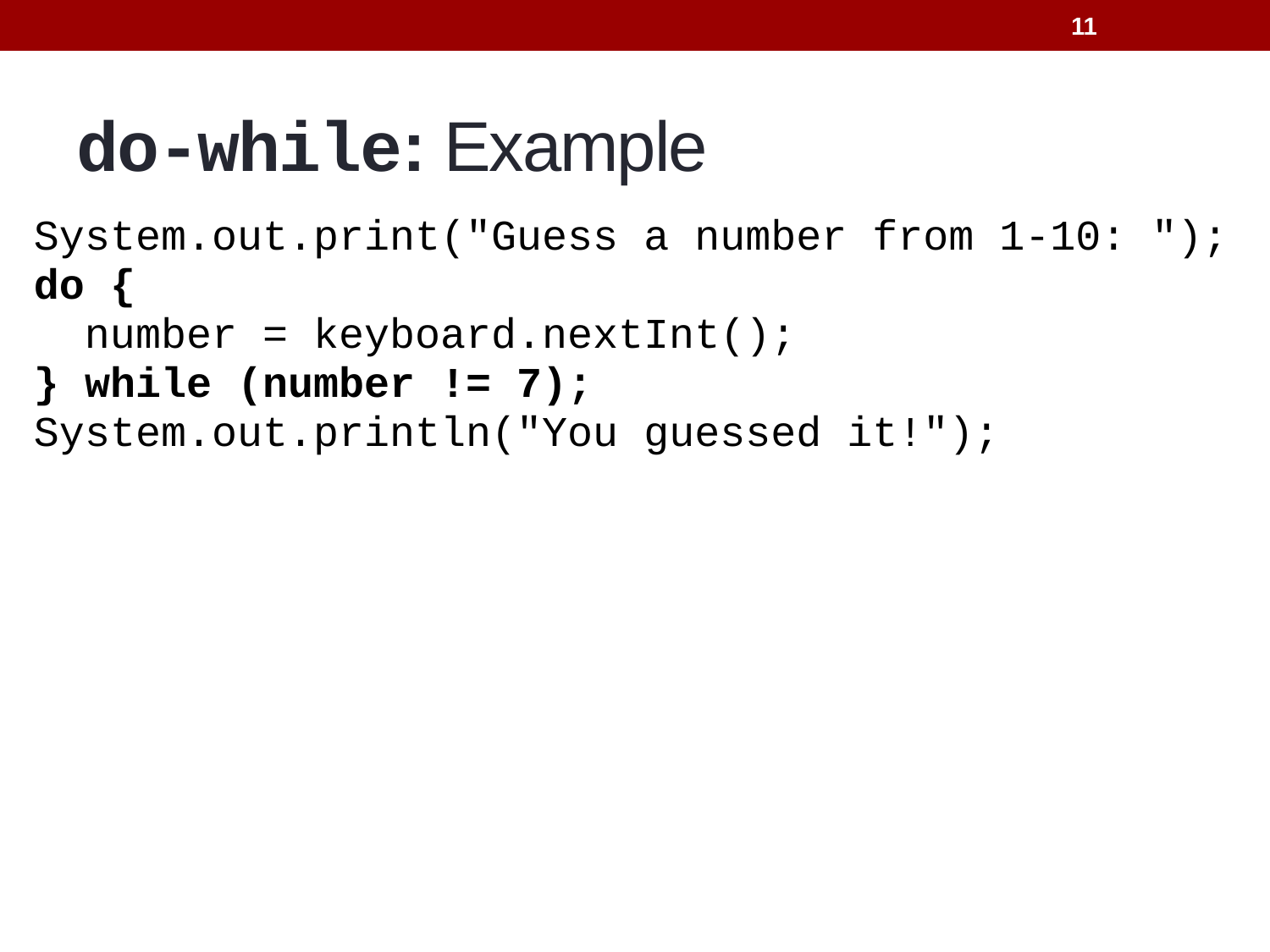

11
# do-while: Example
System.out.print("Guess a number from 1-10: ");
do {
  number = keyboard.nextInt();
} while (number != 7);
System.out.println("You guessed it!");